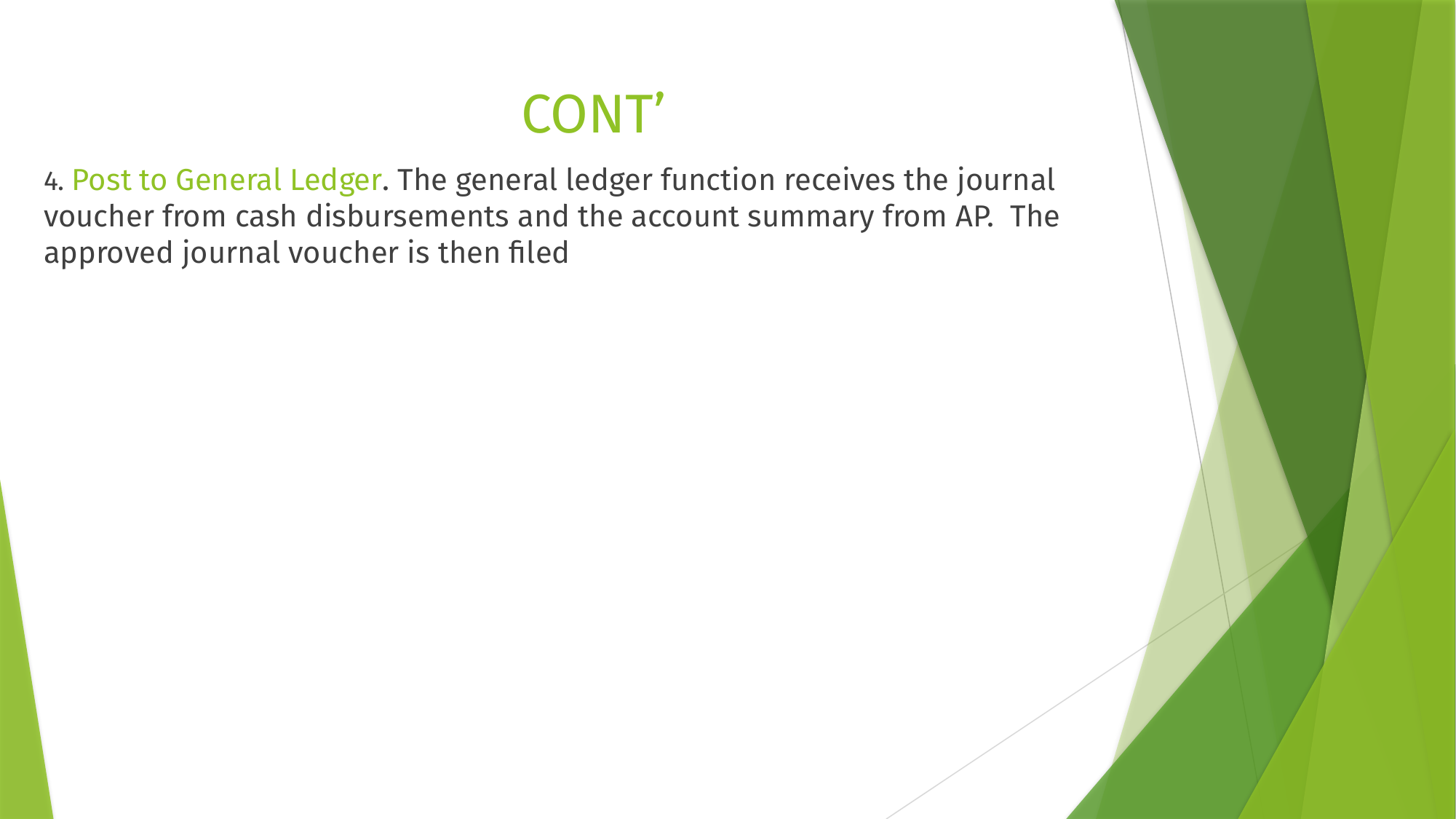

# CONT’
4. Post to General Ledger. The general ledger function receives the journal voucher from cash disbursements and the account summary from AP.  The approved journal voucher is then filed